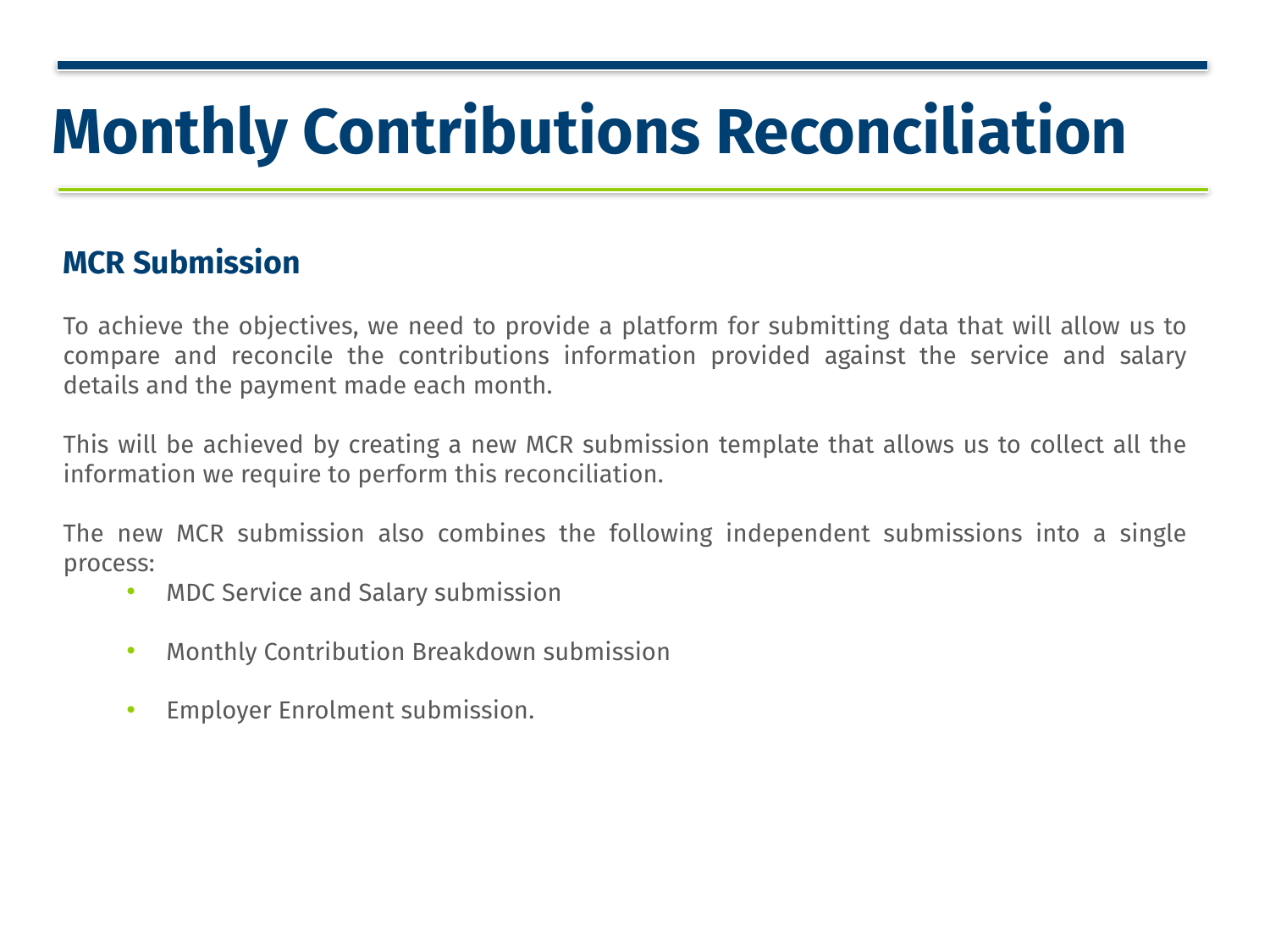

# Monthly Contributions Reconciliation
MCR Submission

To achieve the objectives, we need to provide a platform for submitting data that will allow us to compare and reconcile the contributions information provided against the service and salary details and the payment made each month.

This will be achieved by creating a new MCR submission template that allows us to collect all the information we require to perform this reconciliation.

The new MCR submission also combines the following independent submissions into a single process:
MDC Service and Salary submission

Monthly Contribution Breakdown submission

Employer Enrolment submission.